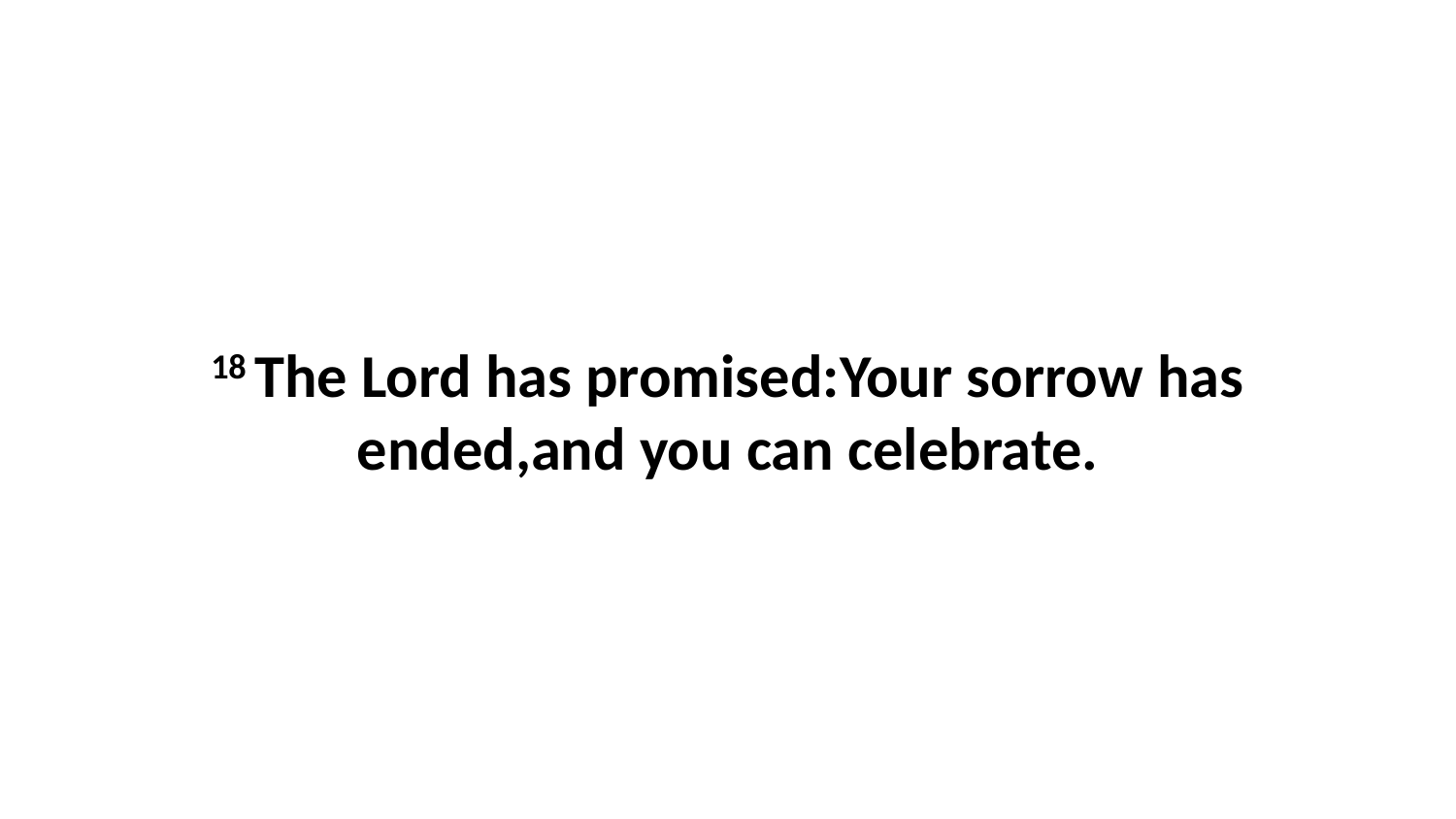

18 The Lord has promised:Your sorrow has ended,and you can celebrate.